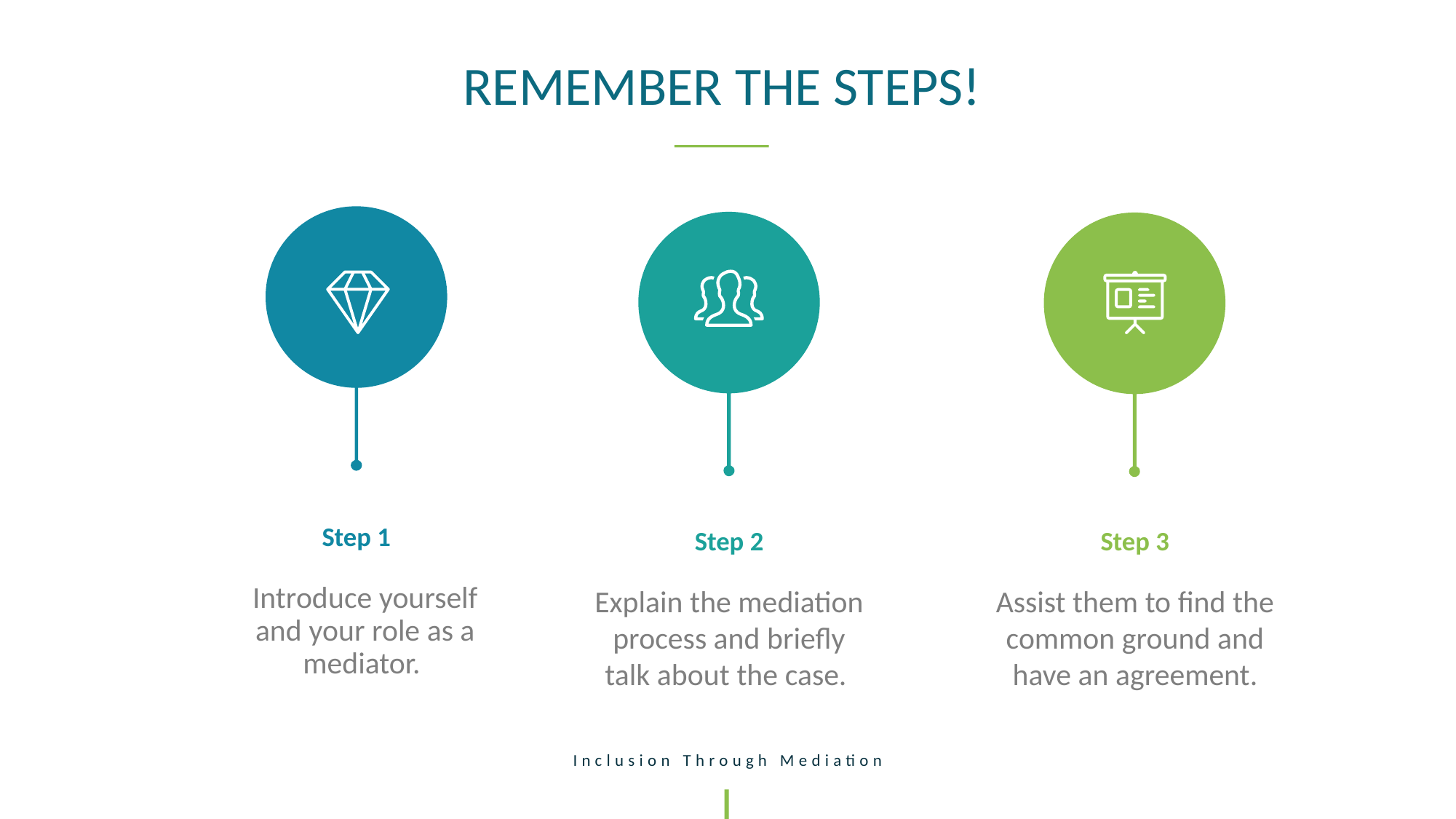

REMEMBER THE STEPS!

Step 1
Step 2
Step 3
Introduce yourself and your role as a mediator.
Explain the mediation process and briefly talk about the case.
Assist them to find the common ground and have an agreement.